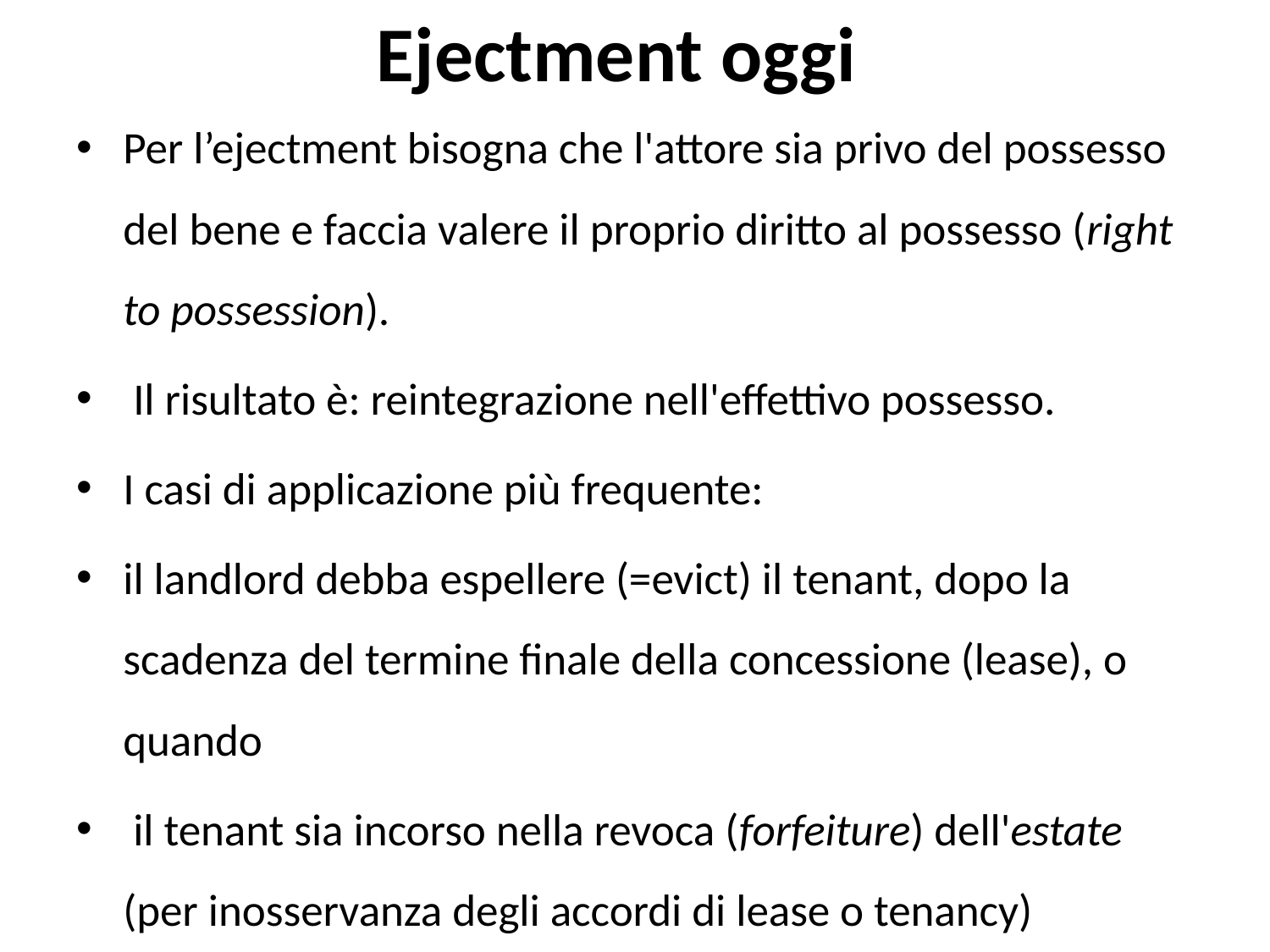

# Ejectment oggi
Per l’ejectment bisogna che l'attore sia privo del possesso del bene e faccia valere il proprio diritto al possesso (right to possession).
 Il risultato è: reintegrazione nell'effettivo possesso.
I casi di applicazione più frequente:
il landlord debba espellere (=evict) il tenant, dopo la scadenza del termine finale della concessione (lease), o quando
 il tenant sia incorso nella revoca (forfeiture) dell'estate (per inosservanza degli accordi di lease o tenancy)